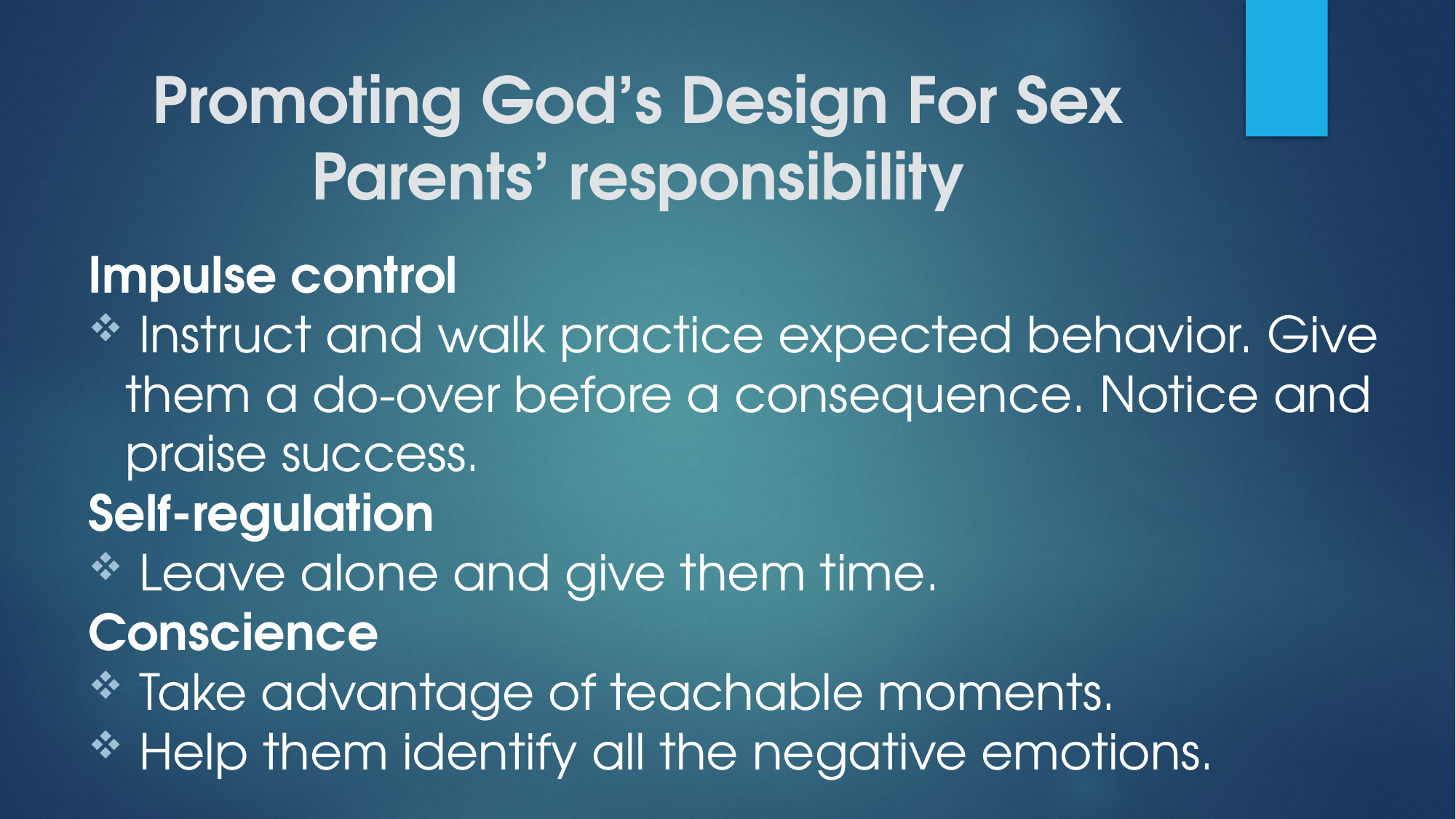

# Promoting God’s Design For Sex Parents’ responsibility
Impulse control
 Instruct and walk practice expected behavior. Give them a do-over before a consequence. Notice and praise success.
Self-regulation
 Leave alone and give them time.
Conscience
 Take advantage of teachable moments.
 Help them identify all the negative emotions.